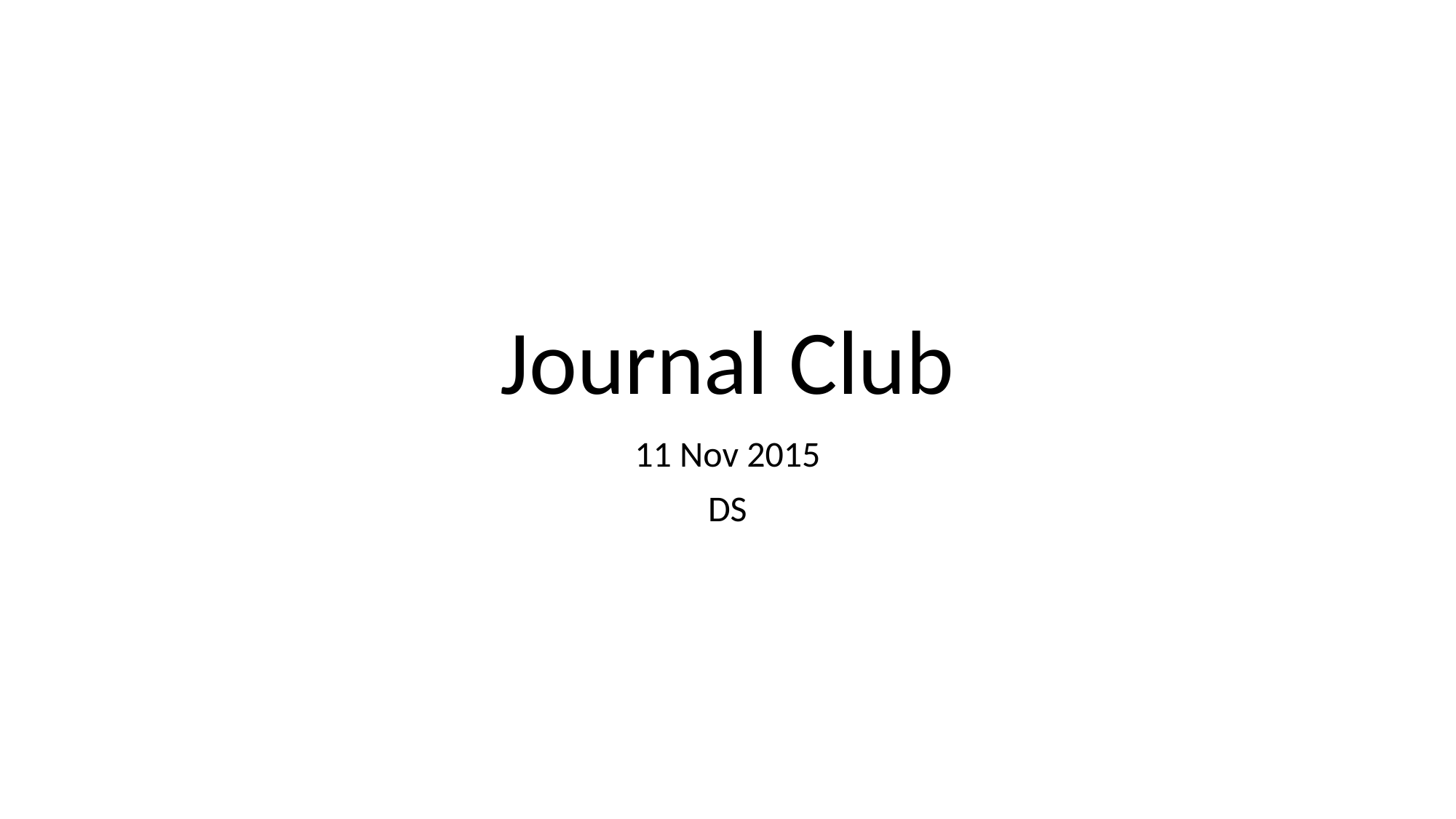

# Journal Club
11 Nov 2015
DS